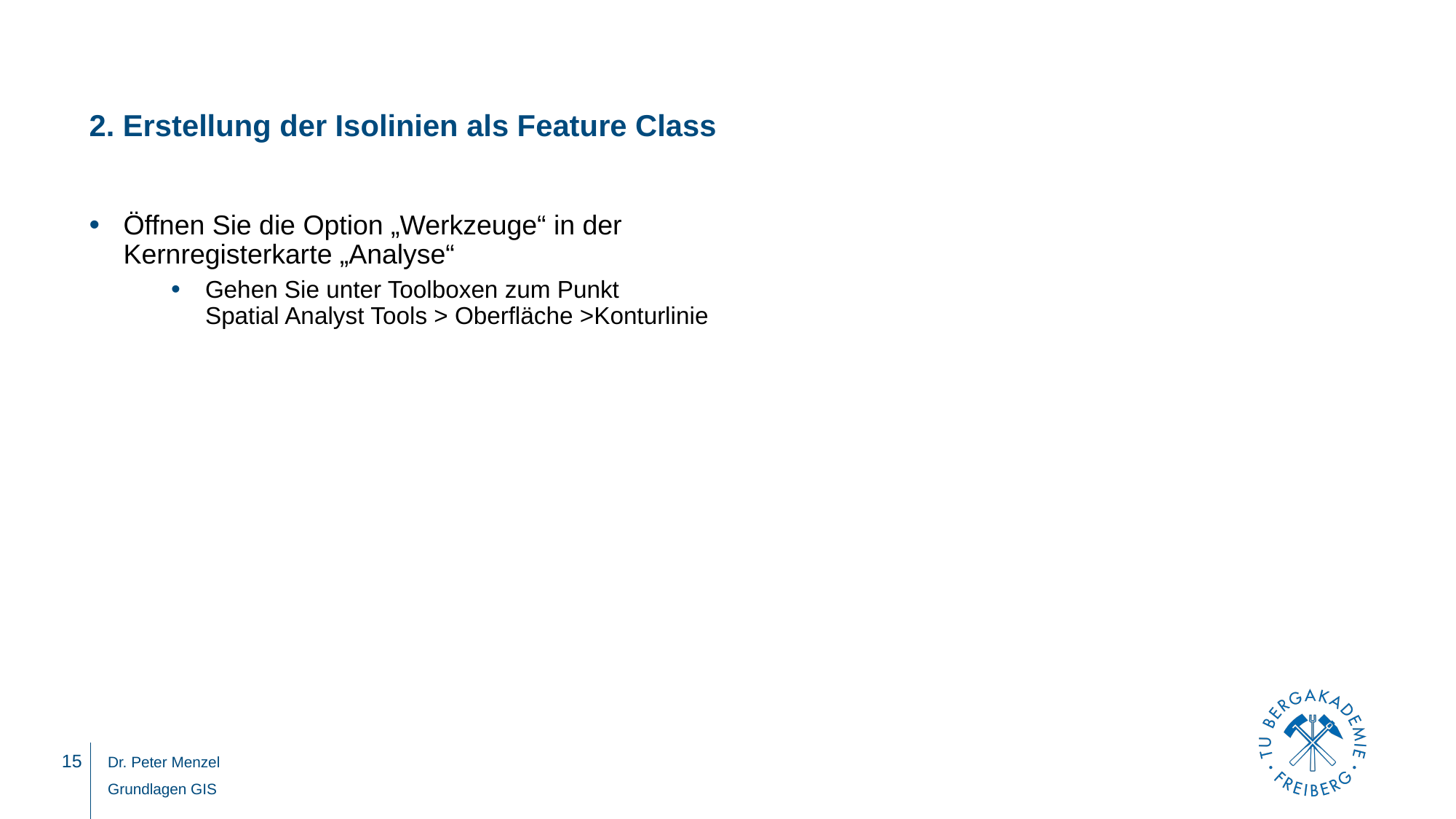

# 2. Erstellung der Isolinien als Feature Class
Öffnen Sie die Option „Werkzeuge“ in der
Kernregisterkarte „Analyse“
Gehen Sie unter Toolboxen zum Punkt
Spatial Analyst Tools > Oberfläche >Konturlinie